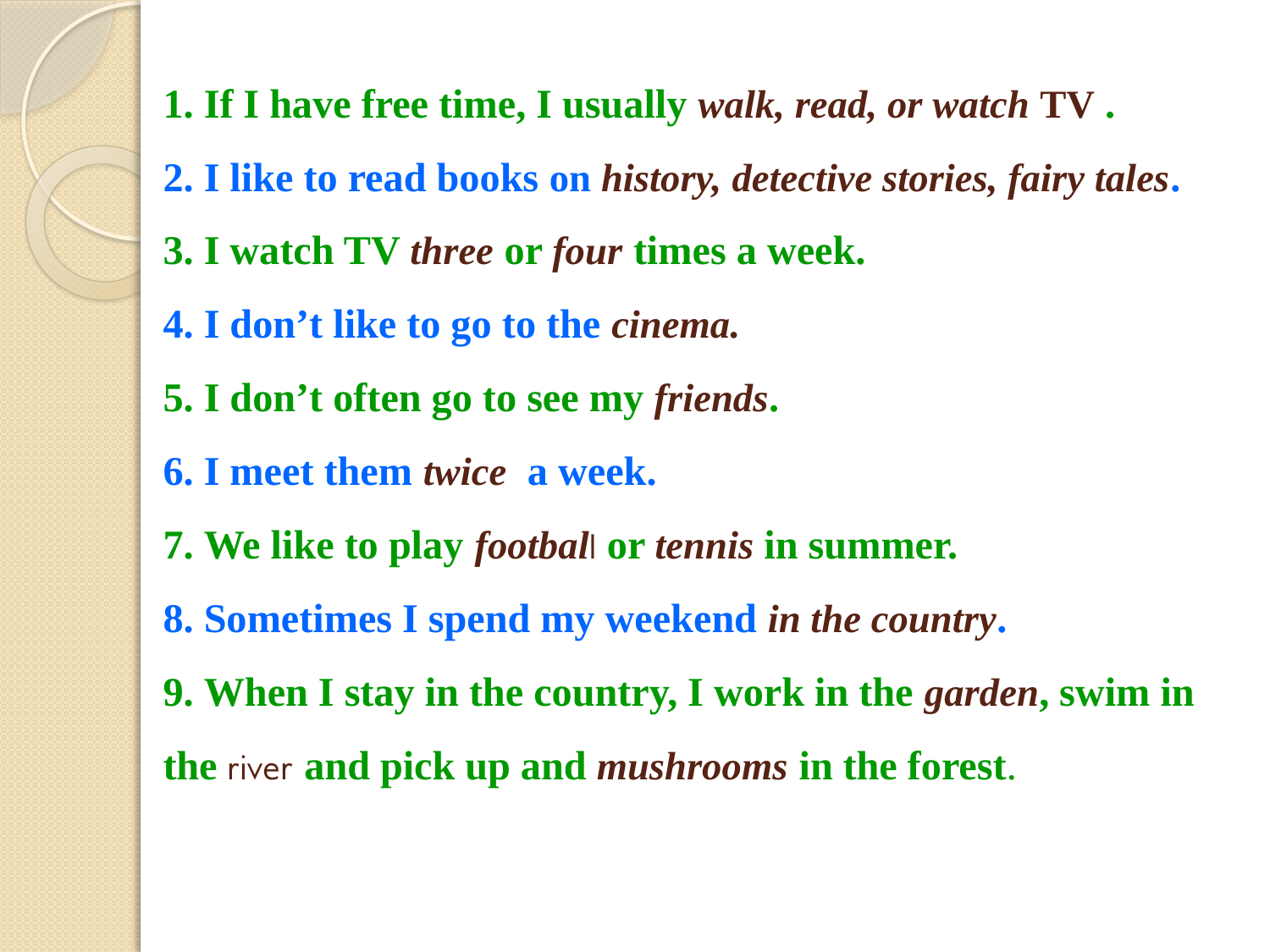

# 1. If I have free time, I usually walk, read, or watch TV . 2. I like to read books on history, detective stories, fairy tales. 3. I watch TV three or four times a week. 4. I don’t like to go to the cinema. 5. I don’t often go to see my friends. 6. I meet them twice  a week. 7. We like to play football or tennis in summer. 8. Sometimes I spend my weekend in the country. 9. When I stay in the country, I work in the garden, swim in the river and pick up and mushrooms in the forest.